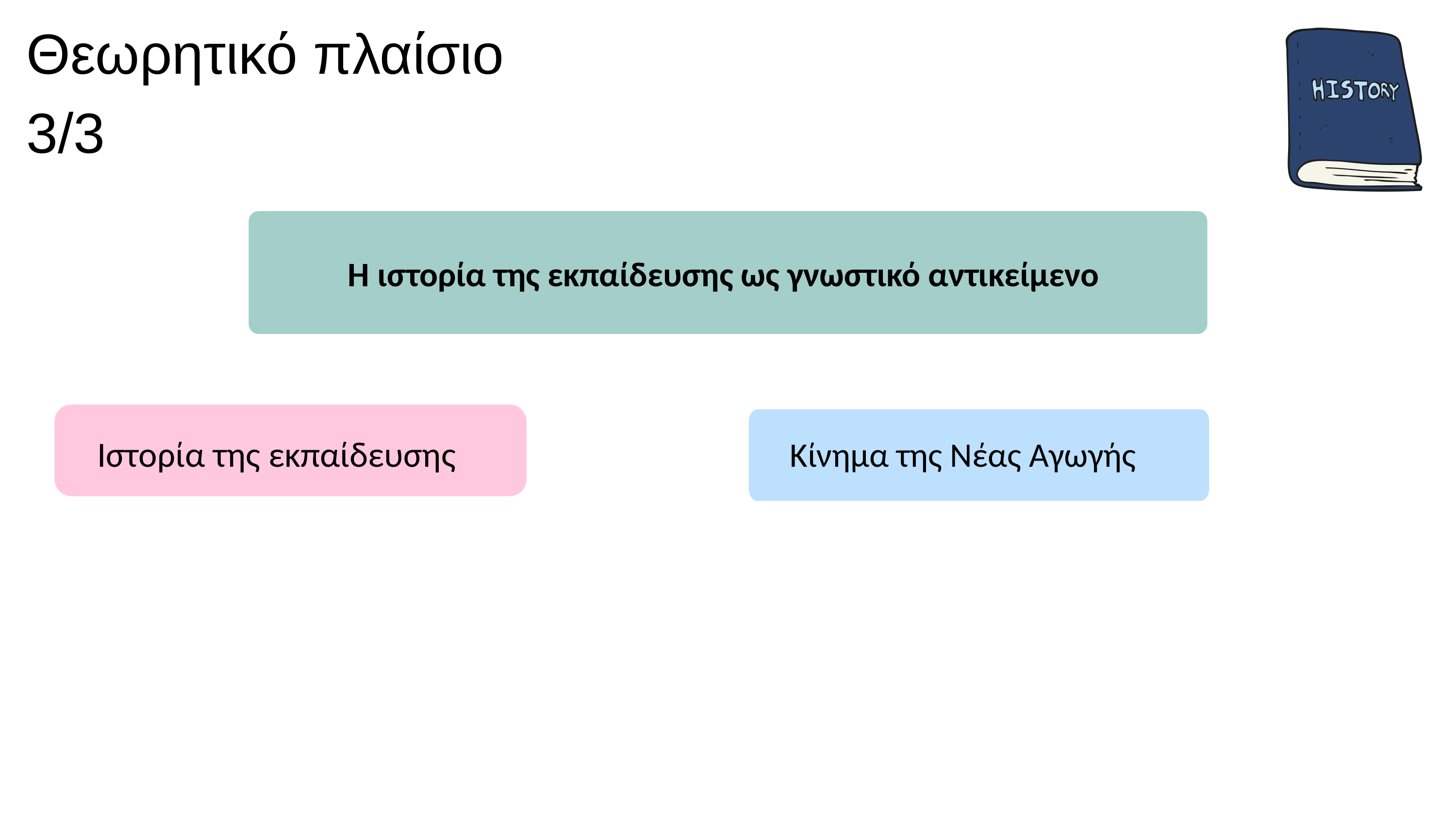

Θεωρητικό πλαίσιο 3/3

Η ιστορία της εκπαίδευσης ως γνωστικό αντικείμενο

Ιστορία της εκπαίδευσης

Κίνημα της Νέας Αγωγής